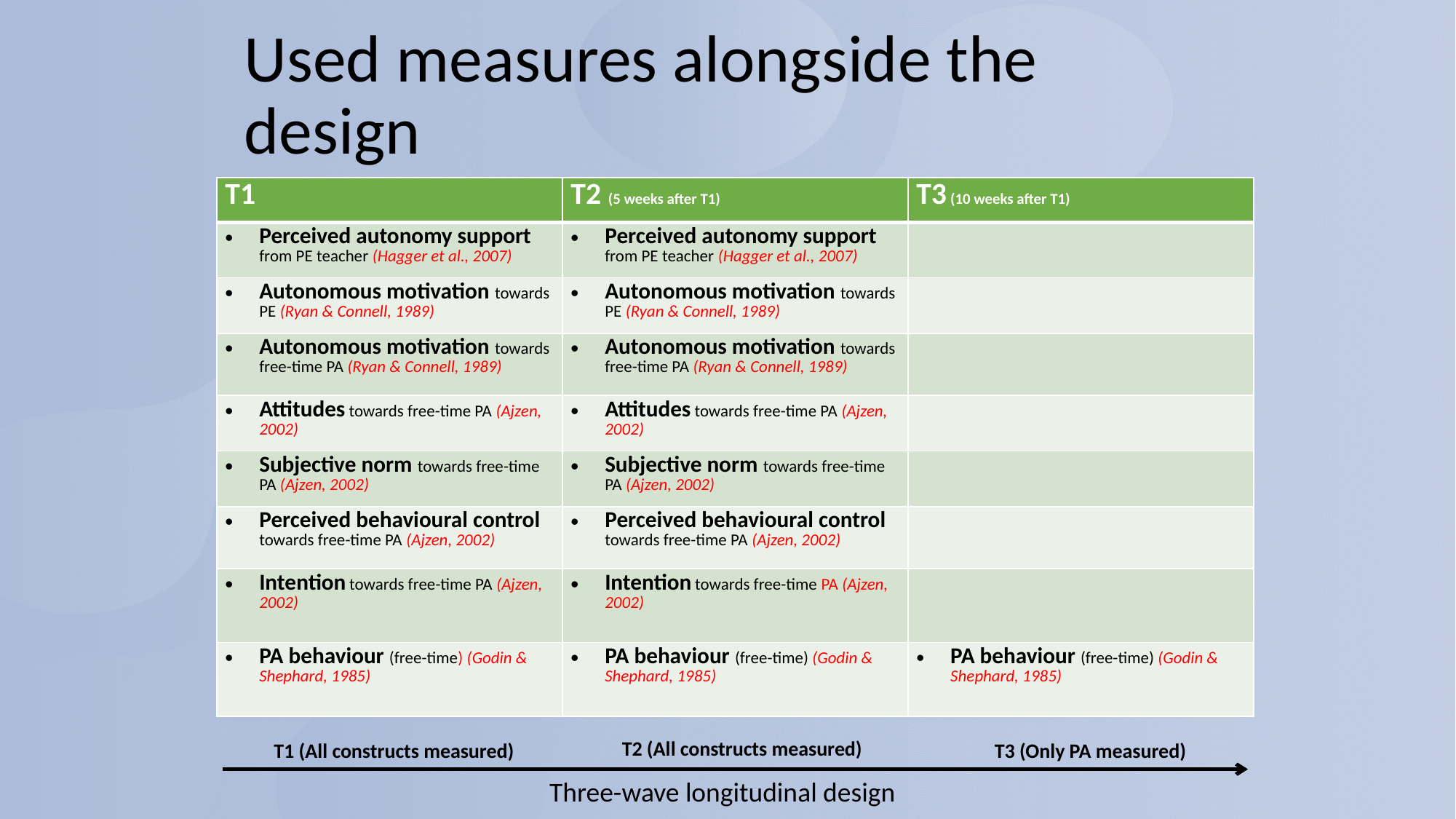

# Used measures alongside the design
| T1 | T2 (5 weeks after T1) | T3 (10 weeks after T1) |
| --- | --- | --- |
| Perceived autonomy support from PE teacher (Hagger et al., 2007) | Perceived autonomy support from PE teacher (Hagger et al., 2007) |  |
| Autonomous motivation towards PE (Ryan & Connell, 1989) | Autonomous motivation towards PE (Ryan & Connell, 1989) |  |
| Autonomous motivation towards free-time PA (Ryan & Connell, 1989) | Autonomous motivation towards free-time PA (Ryan & Connell, 1989) |  |
| Attitudes towards free-time PA (Ajzen, 2002) | Attitudes towards free-time PA (Ajzen, 2002) |  |
| Subjective norm towards free-time PA (Ajzen, 2002) | Subjective norm towards free-time PA (Ajzen, 2002) |  |
| Perceived behavioural control towards free-time PA (Ajzen, 2002) | Perceived behavioural control towards free-time PA (Ajzen, 2002) |  |
| Intention towards free-time PA (Ajzen, 2002) | Intention towards free-time PA (Ajzen, 2002) |  |
| PA behaviour (free-time) (Godin & Shephard, 1985) | PA behaviour (free-time) (Godin & Shephard, 1985) | PA behaviour (free-time) (Godin & Shephard, 1985) |

T2 (All constructs measured)
T1 (All constructs measured)
T3 (Only PA measured)
Three-wave longitudinal design